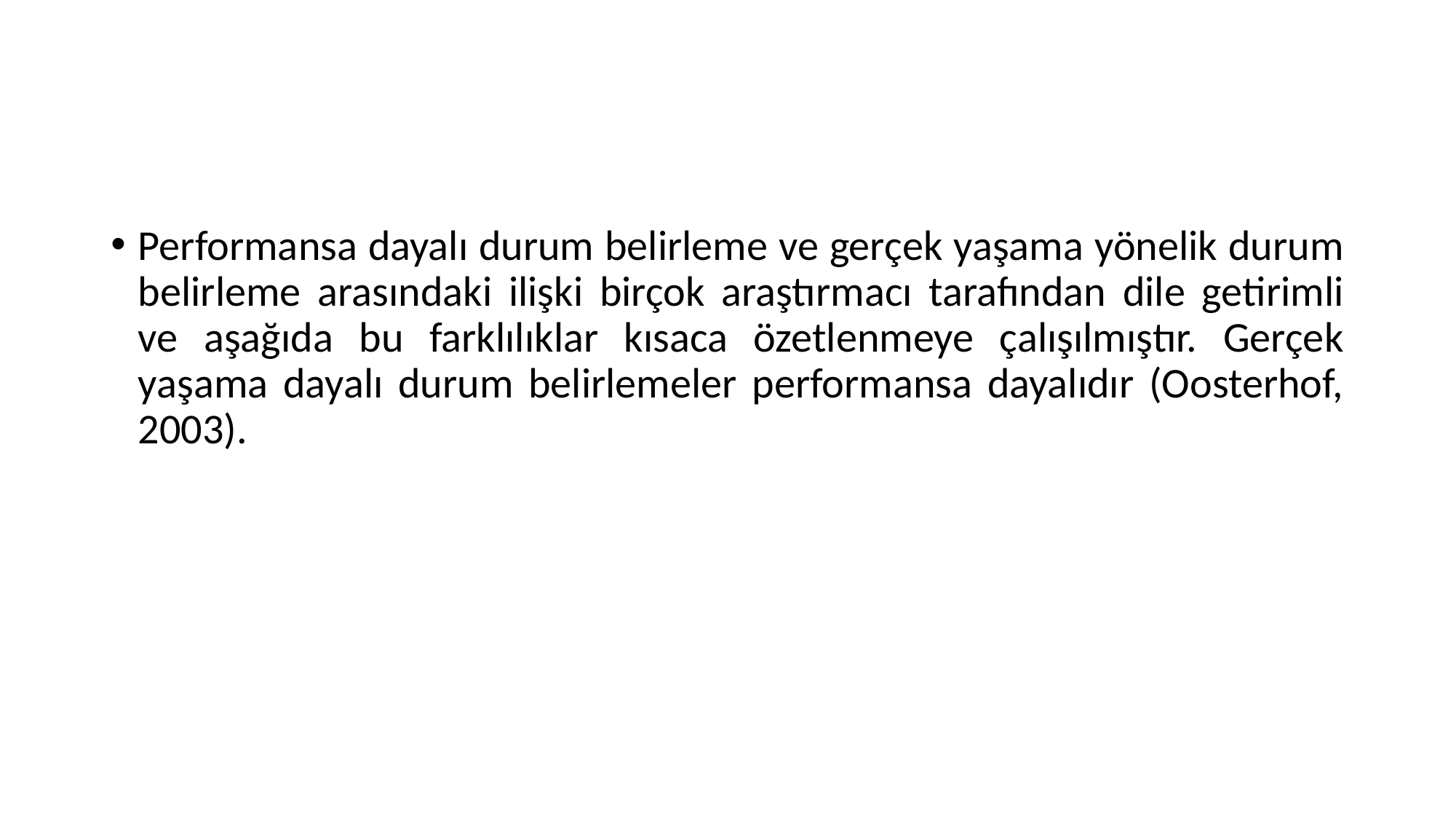

#
Performansa dayalı durum belirleme ve gerçek yaşama yönelik durum belirleme arasındaki ilişki birçok araştırmacı tarafından dile getirimli ve aşağıda bu farklılıklar kısaca özetlenmeye çalışılmıştır. Gerçek yaşama dayalı durum belirlemeler performansa dayalıdır (Oosterhof, 2003).